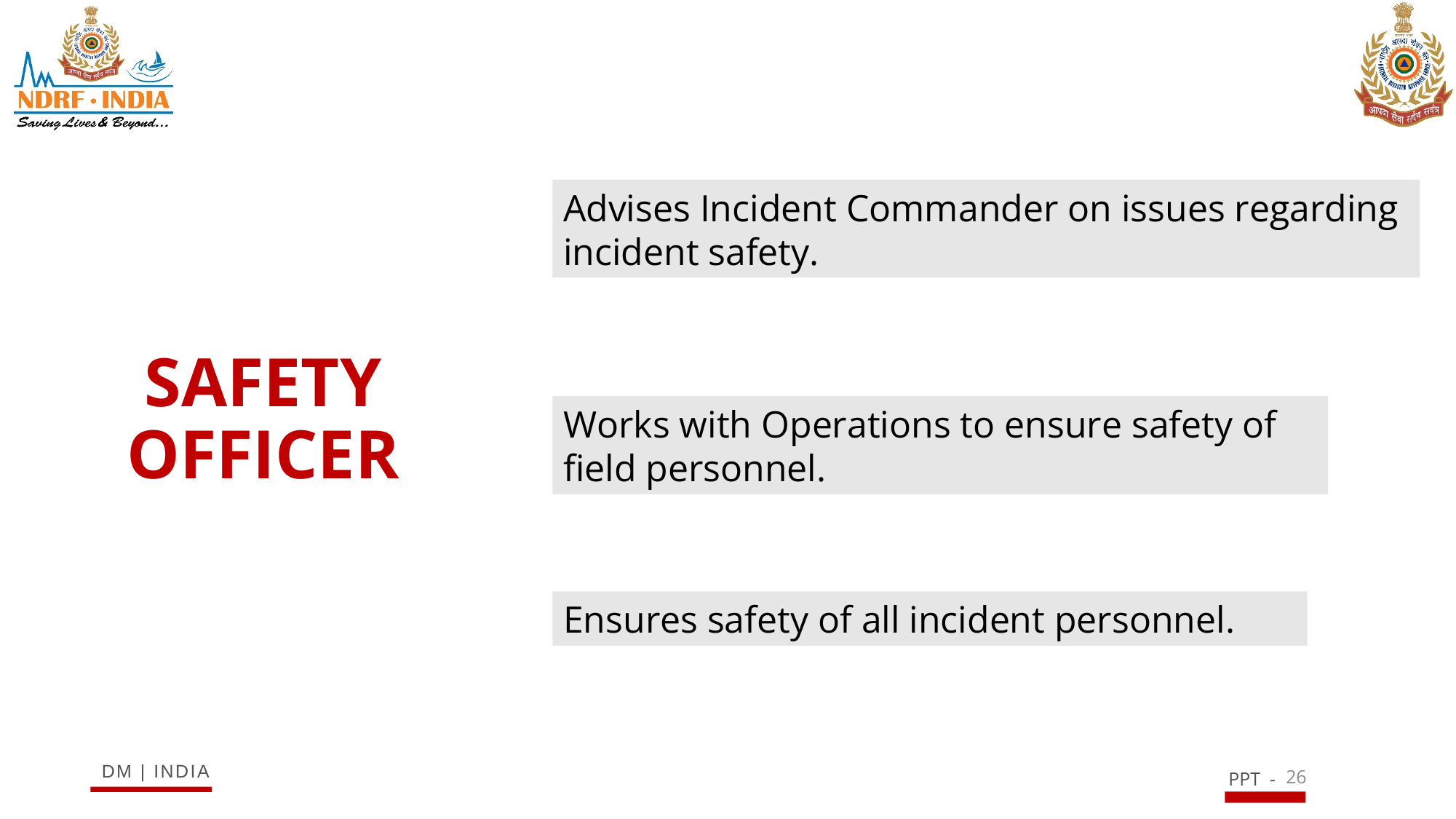

Advises Incident Commander on issues regarding incident safety.
# SAFETY OFFICER
Works with Operations to ensure safety of field personnel.
Ensures safety of all incident personnel.
26